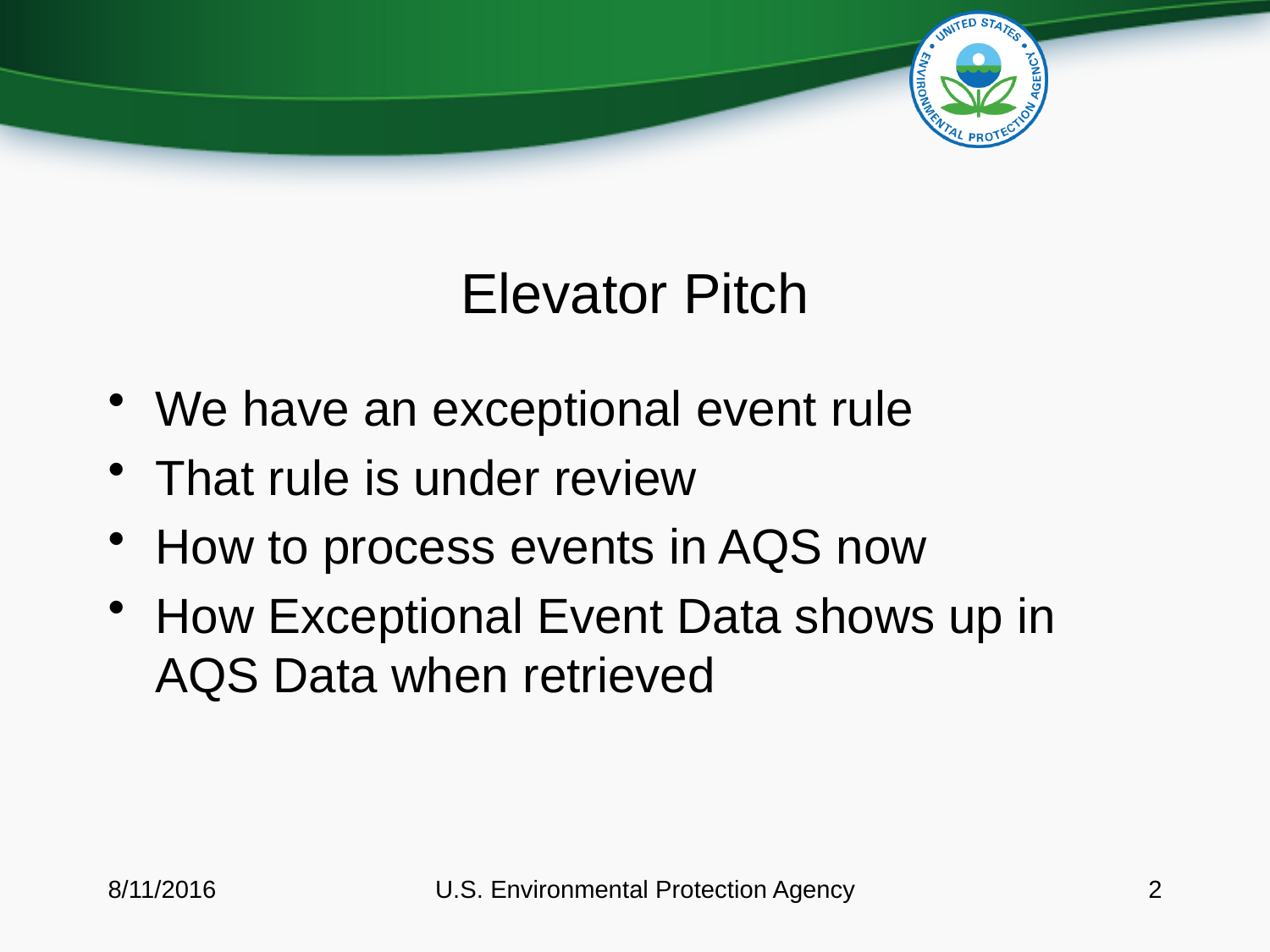

# Elevator Pitch
We have an exceptional event rule
That rule is under review
How to process events in AQS now
How Exceptional Event Data shows up in AQS Data when retrieved
8/11/2016
U.S. Environmental Protection Agency
2